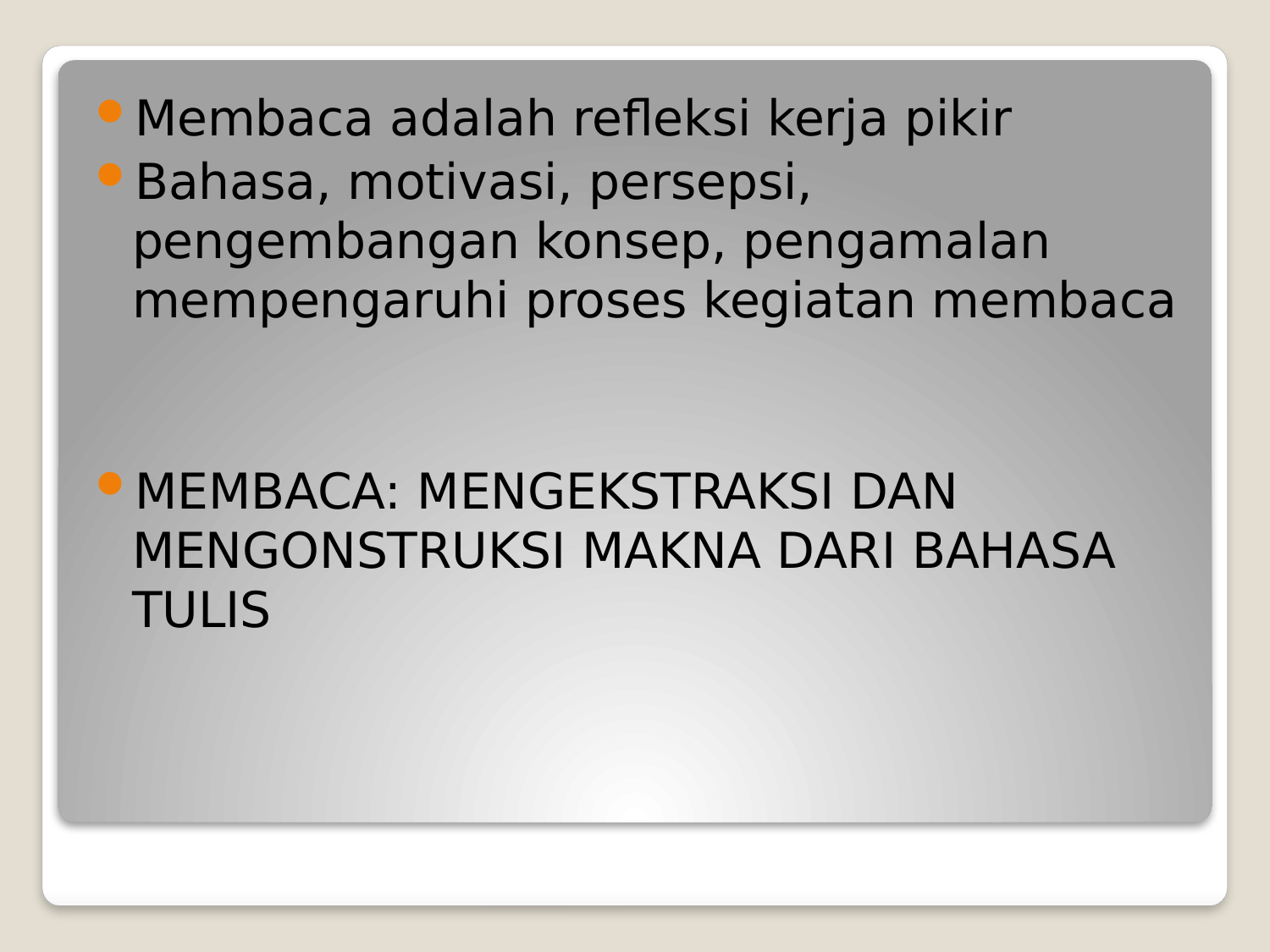

Membaca adalah refleksi kerja pikir
Bahasa, motivasi, persepsi, pengembangan konsep, pengamalan mempengaruhi proses kegiatan membaca

MEMBACA: MENGEKSTRAKSI DAN MENGONSTRUKSI MAKNA DARI BAHASA TULIS